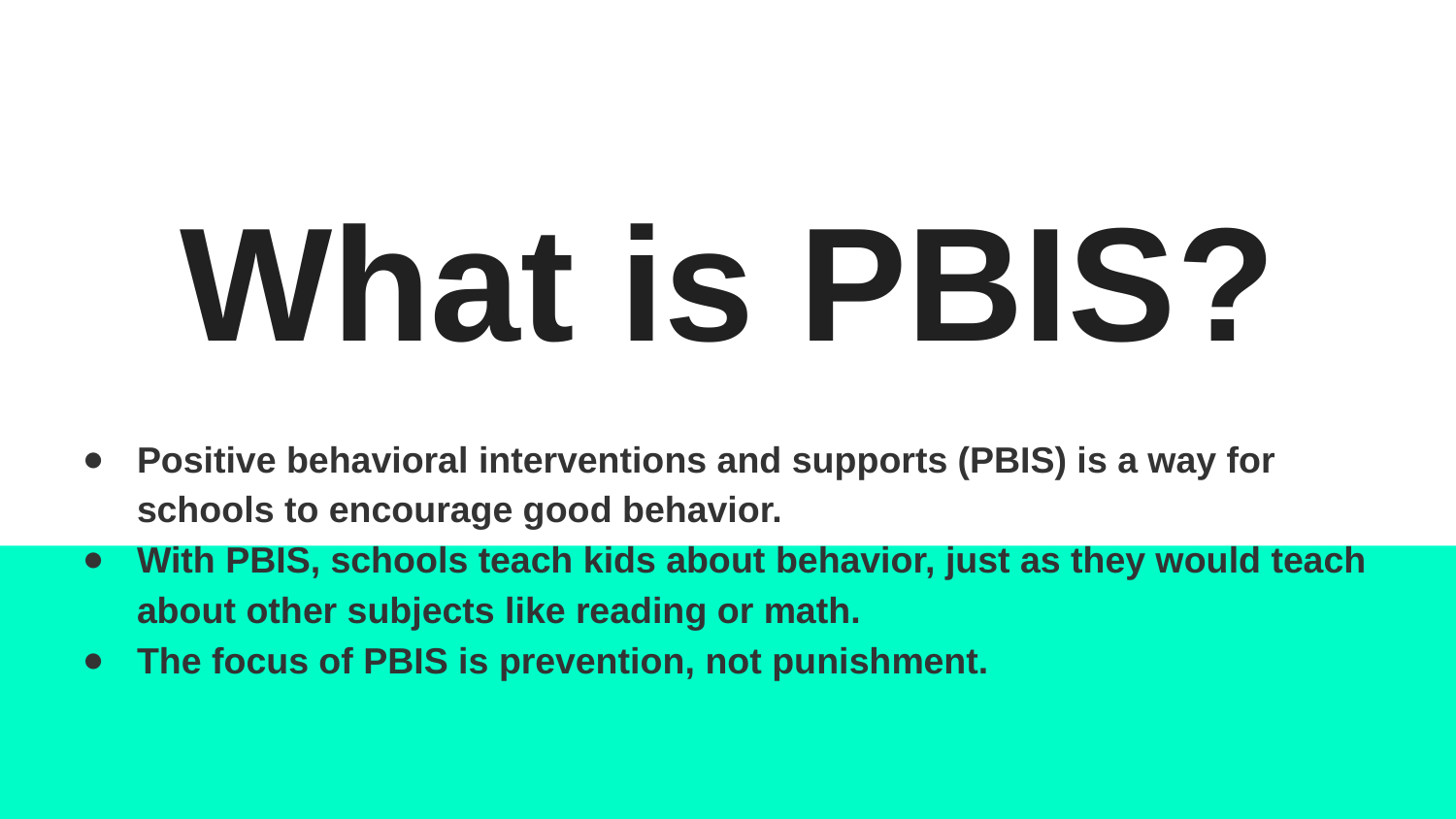

# What is PBIS?

Positive behavioral interventions and supports (PBIS) is a way for schools to encourage good behavior.
With PBIS, schools teach kids about behavior, just as they would teach about other subjects like reading or math.
The focus of PBIS is prevention, not punishment.